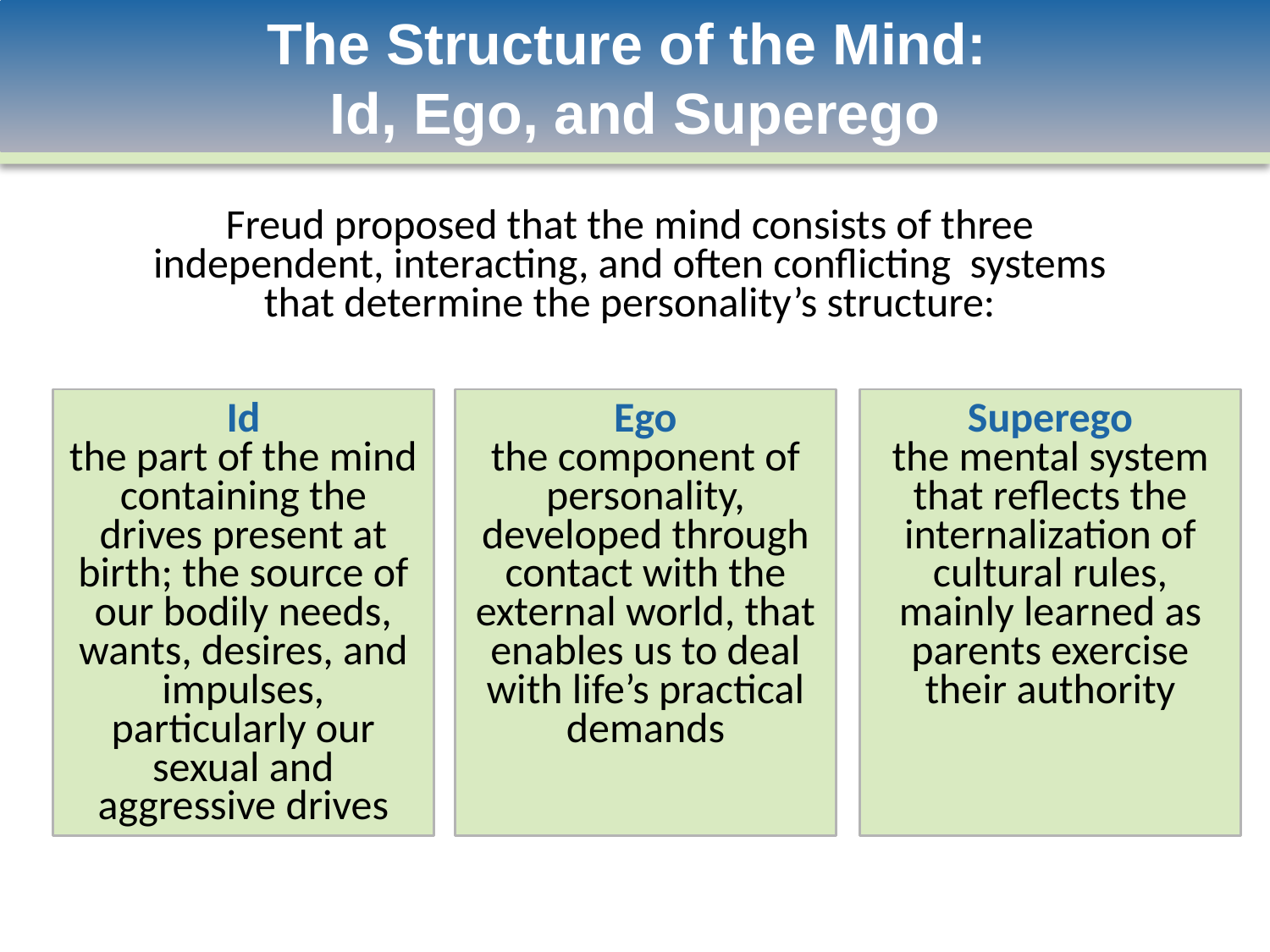

# The Structure of the Mind: Id, Ego, and Superego
Freud proposed that the mind consists of three independent, interacting, and often conflicting  systems that determine the personality’s structure:
Id
the part of the mind containing the drives present at birth; the source of our bodily needs, wants, desires, and impulses, particularly our sexual and aggressive drives
Ego
the component of personality, developed through contact with the external world, that enables us to deal with life’s practical demands
Superego
the mental system that reflects the internalization of cultural rules, mainly learned as parents exercise their authority